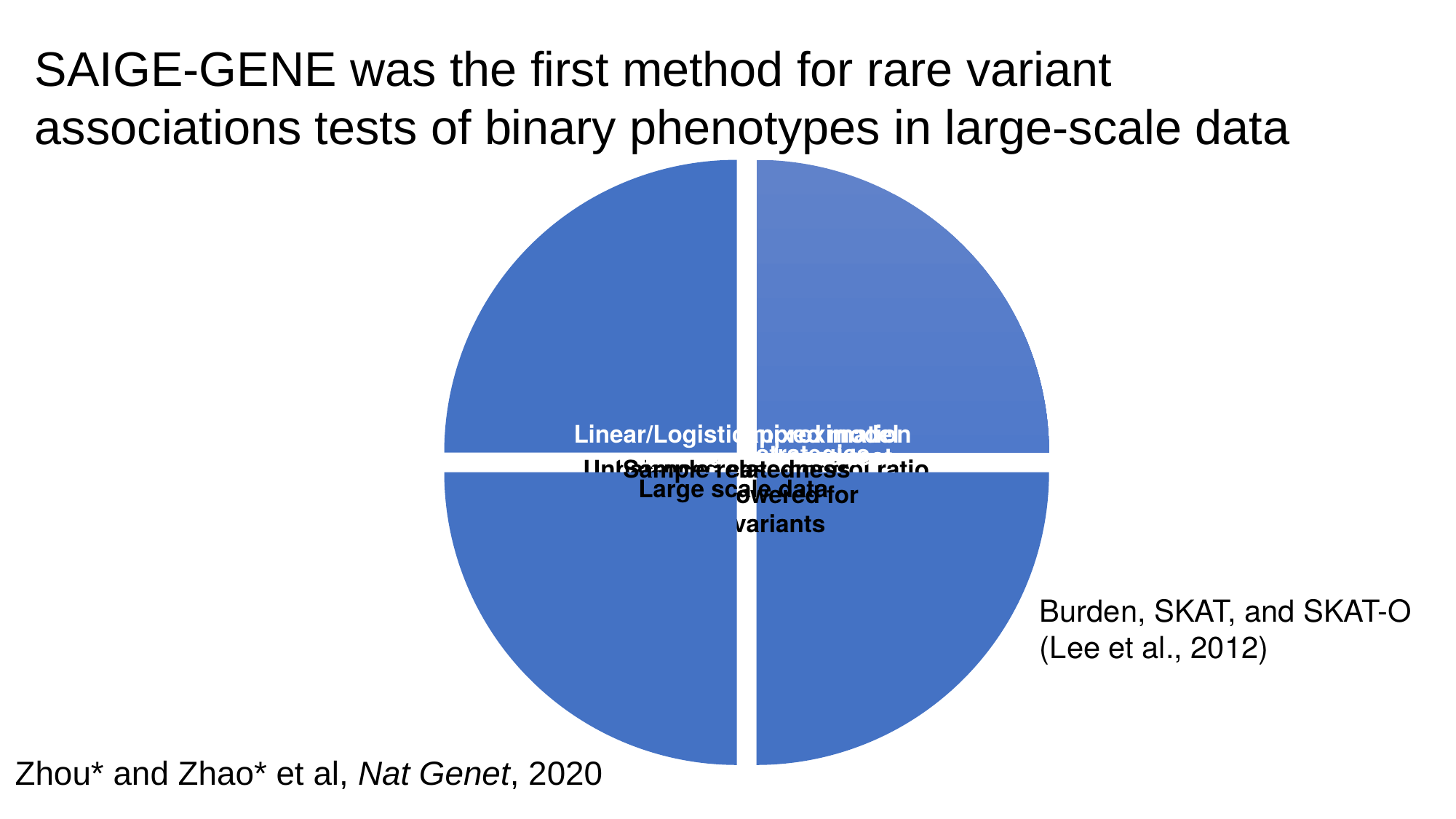

SAIGE-GENE was the first method for rare variant associations tests of binary phenotypes in large-scale data
Saddlepoint approximation
Unbalanced case-control ratio

Region/gene-based test
underpowered for
rare variants
Optimization strategies
Large scale data
Linear/Logistic mixed model
Sample relatedness
Burden, SKAT, and SKAT-O (Lee et al., 2012)
Zhou* and Zhao* et al, Nat Genet, 2020